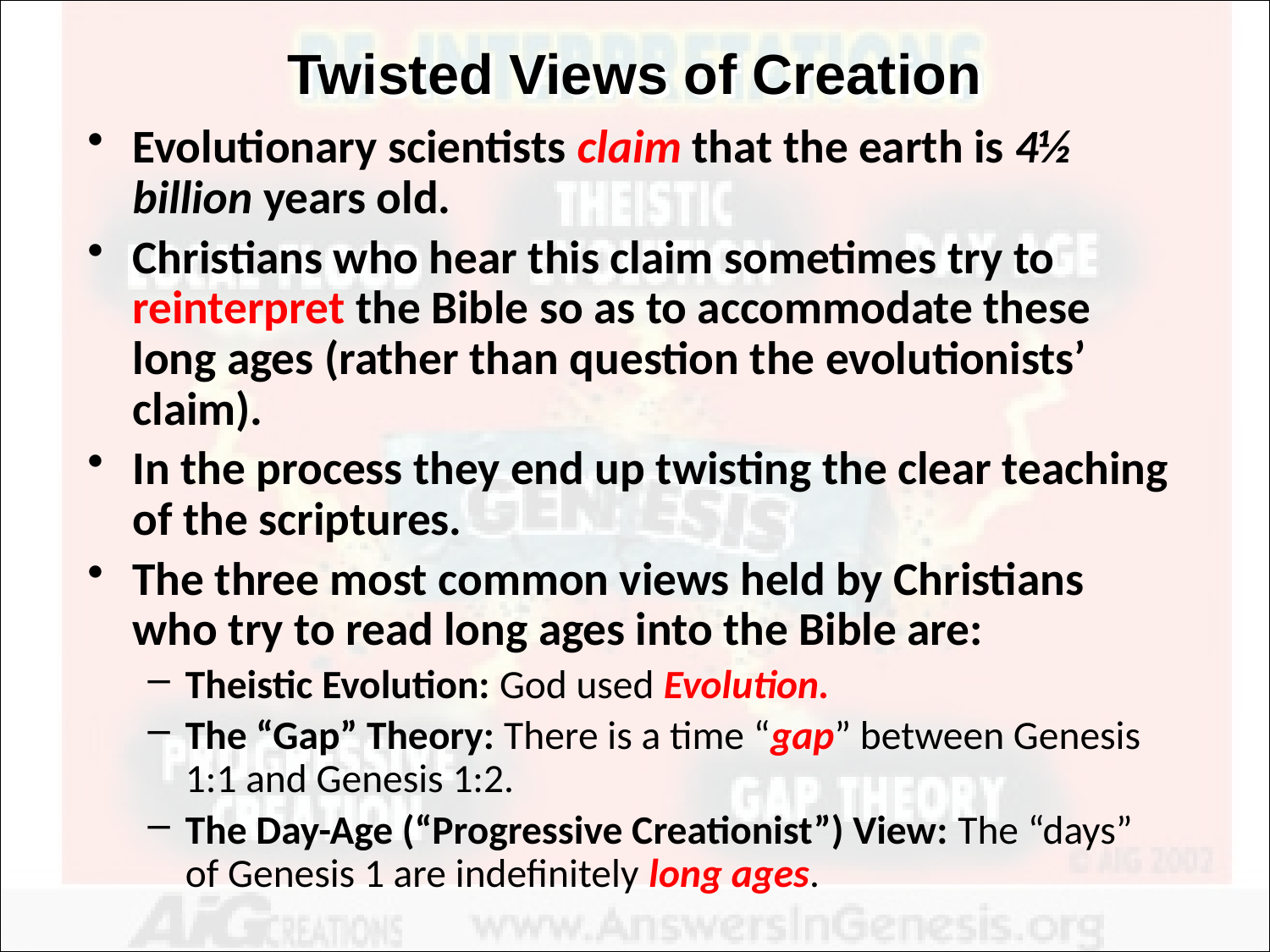

# Twisted Views of Creation
Evolutionary scientists claim that the earth is 4½ billion years old.
Christians who hear this claim sometimes try to reinterpret the Bible so as to accommodate these long ages (rather than question the evolutionists’ claim).
In the process they end up twisting the clear teaching of the scriptures.
The three most common views held by Christians who try to read long ages into the Bible are:
Theistic Evolution: God used Evolution.
The “Gap” Theory: There is a time “gap” between Genesis 1:1 and Genesis 1:2.
The Day-Age (“Progressive Creationist”) View: The “days” of Genesis 1 are indefinitely long ages.